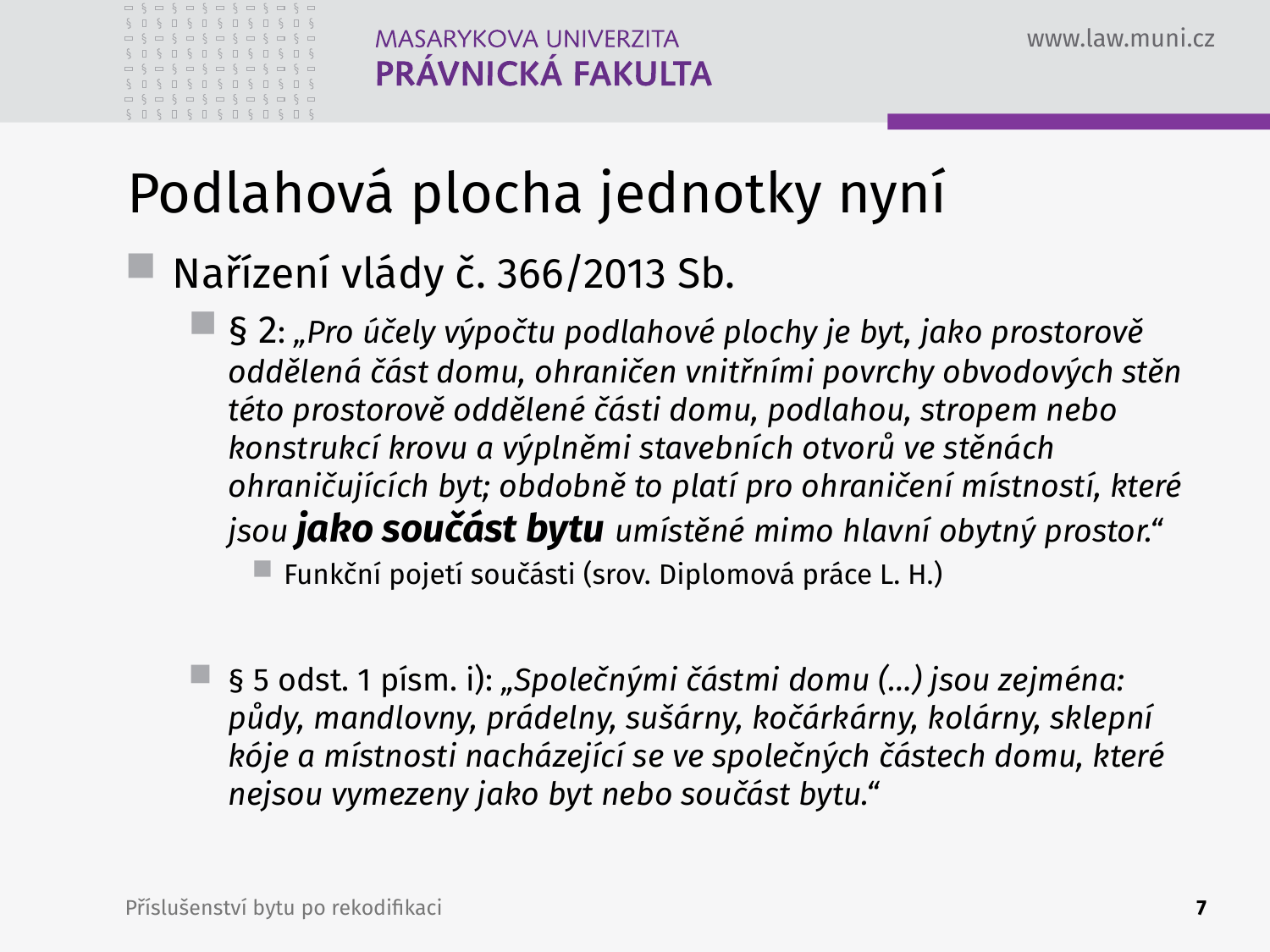

# Podlahová plocha jednotky nyní
Nařízení vlády č. 366/2013 Sb.
§ 2: „Pro účely výpočtu podlahové plochy je byt, jako prostorově oddělená část domu, ohraničen vnitřními povrchy obvodových stěn této prostorově oddělené části domu, podlahou, stropem nebo konstrukcí krovu a výplněmi stavebních otvorů ve stěnách ohraničujících byt; obdobně to platí pro ohraničení místností, které jsou jako součást bytu umístěné mimo hlavní obytný prostor.“
Funkční pojetí součásti (srov. Diplomová práce L. H.)

§ 5 odst. 1 písm. i): „Společnými částmi domu (…) jsou zejména: půdy, mandlovny, prádelny, sušárny, kočárkárny, kolárny, sklepní kóje a místnosti nacházející se ve společných částech domu, které nejsou vymezeny jako byt nebo součást bytu.“
Příslušenství bytu po rekodifikaci
7